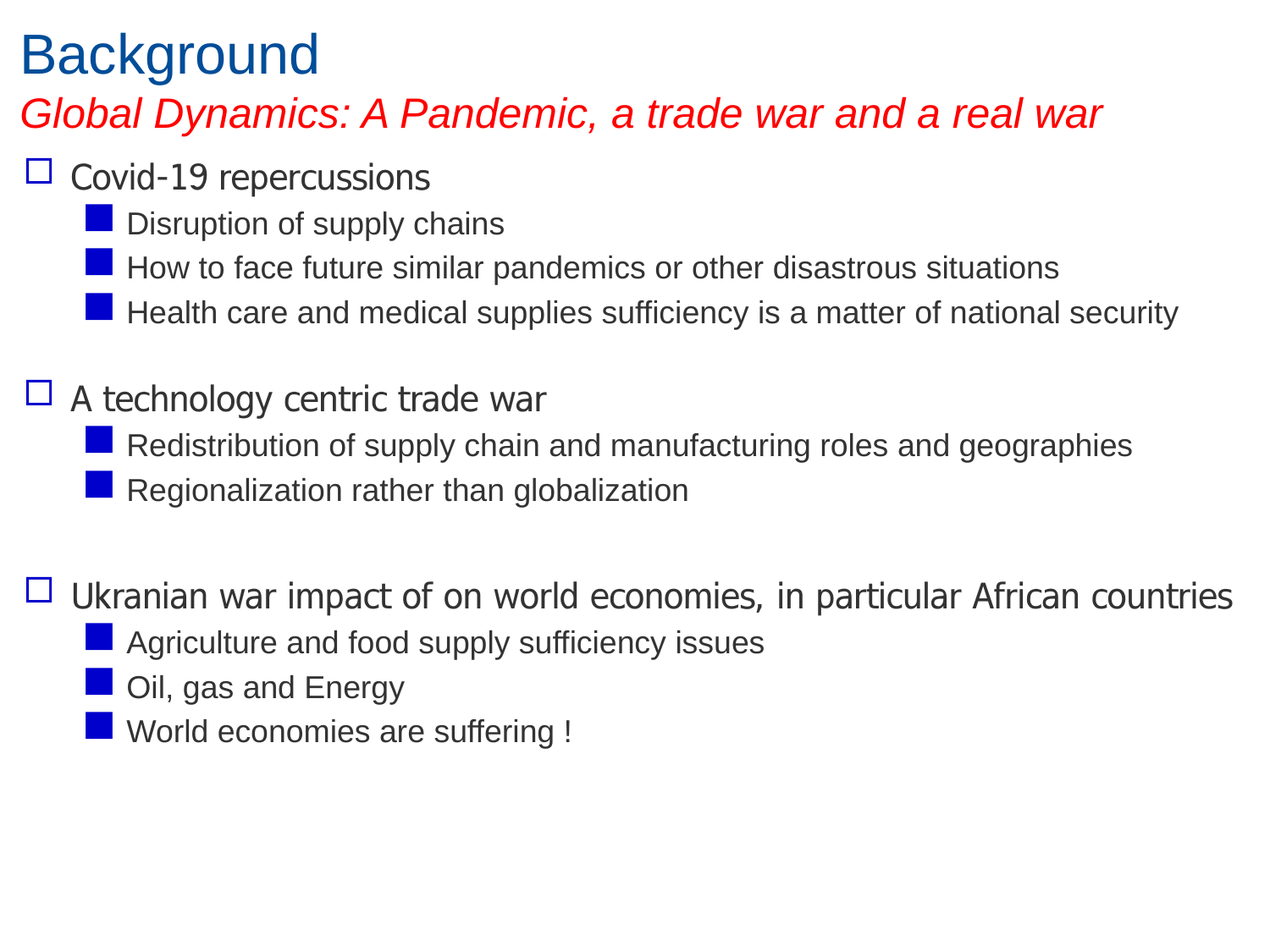

# Background Global Dynamics: A Pandemic, a trade war and a real war
Covid-19 repercussions
Disruption of supply chains
How to face future similar pandemics or other disastrous situations
Health care and medical supplies sufficiency is a matter of national security

A technology centric trade war
Redistribution of supply chain and manufacturing roles and geographies
Regionalization rather than globalization

Ukranian war impact of on world economies, in particular African countries
Agriculture and food supply sufficiency issues
Oil, gas and Energy
World economies are suffering !